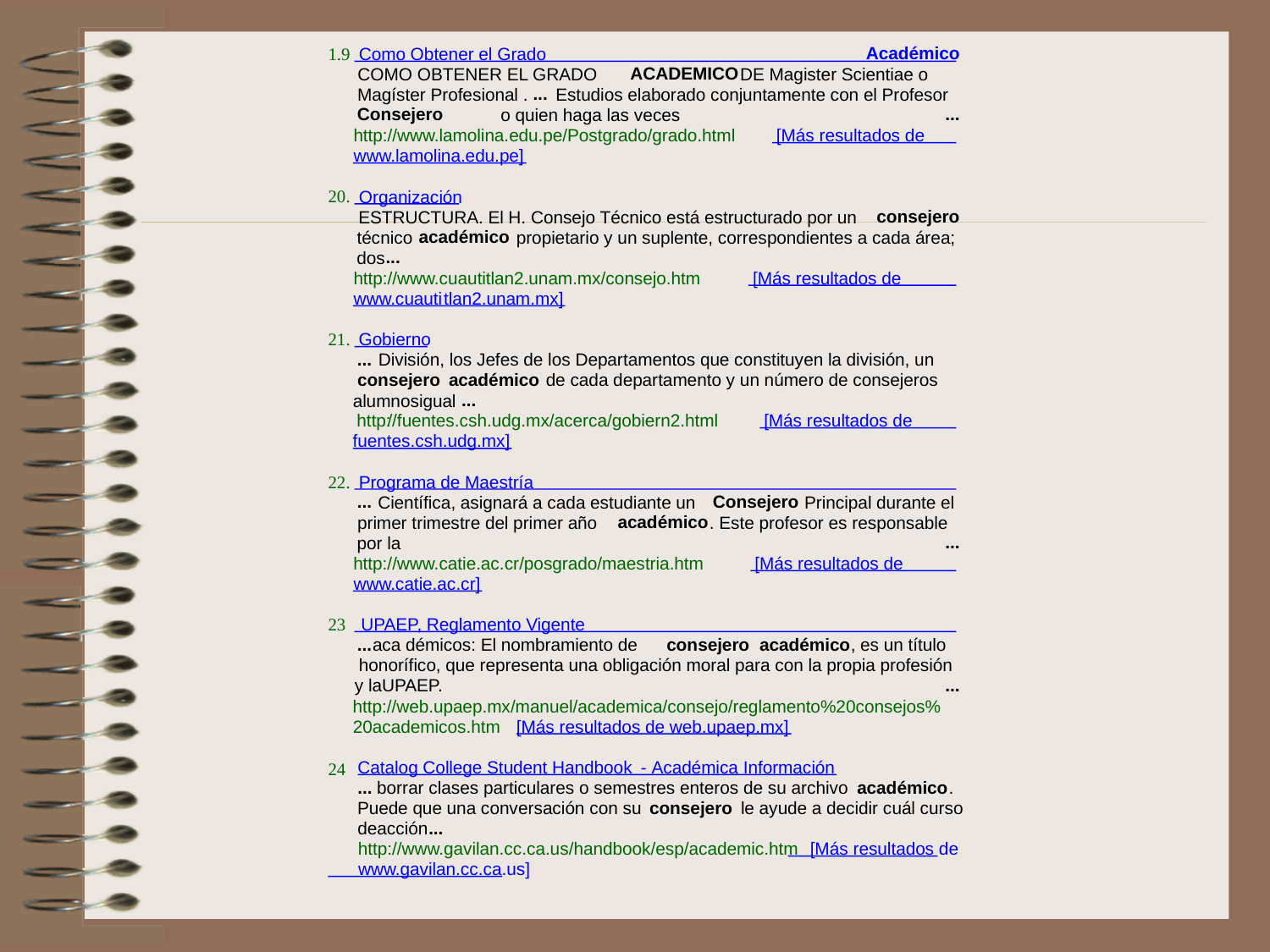

Académico
1.9

Como Obtener el Grado

ACADEMICO
COMO OBTENER EL GRADO
 DE Magister Scientiae o
...
Magíster Profesional .
Estudios elaborado conjuntamente con el Profesor
Consejero
...
o quien haga las veces

http://www.lamolina.edu.pe/Postgrado/grado.html

[Más resultados de

www.lamolina.edu.pe]

20.

Organización

consejero
ESTRUCTURA. El H. Consejo Técnico está estructurado por un

académico
técnico

propietario y un suplente, correspondientes a cada área;
...
dos

http://www.cuautitlan2.unam.mx/consejo.htm

[Más resultados de

www.cuauti
tlan2.unam.mx]

21.

Gobierno

...
 División, los Jefes de los Departamentos que constituyen la división, un
consejero
académico

 de cada departamento y un número de consejeros
...
alumnosigual

http:
//fuentes.csh.udg.mx/acerca/gobiern2.html

[Más resultados de

fuentes.csh.udg.mx]

22.

Programa de Maestría

...
Consejero
 Científica, asignará a cada estudiante un
 Principal durante el
académico
primer trimestre del primer año
. Este profesor es responsable
...
por la

http://www.catie.ac.cr/posgrado/maestria.htm

[Más resultados de

www.catie.ac.cr]

23

UPAEP, Reglamento Vigente

...
consejero
académico
 aca
démicos: El nombramiento de

, es un título
honorífico, que representa una obligación moral para con la propia profesión
...
y laUPAEP.

http://web.upaep.mx/manuel/academica/consejo/reglamento%20consejos%
20academicos.htm

[Más resultados de web.upaep.mx]

Catalog College Student Handbook
-
 Académica Información

24

...
académico
 borrar clases particulares o semestres enteros de su archivo
.
consejero
Puede que una conversación con su
...
deacción

http://www.gavilan.cc.ca.us/handbook/esp/academic.htm

www.gavilan.cc.ca.us]

 le ayude a decidir cuál curso
[Más resultados de